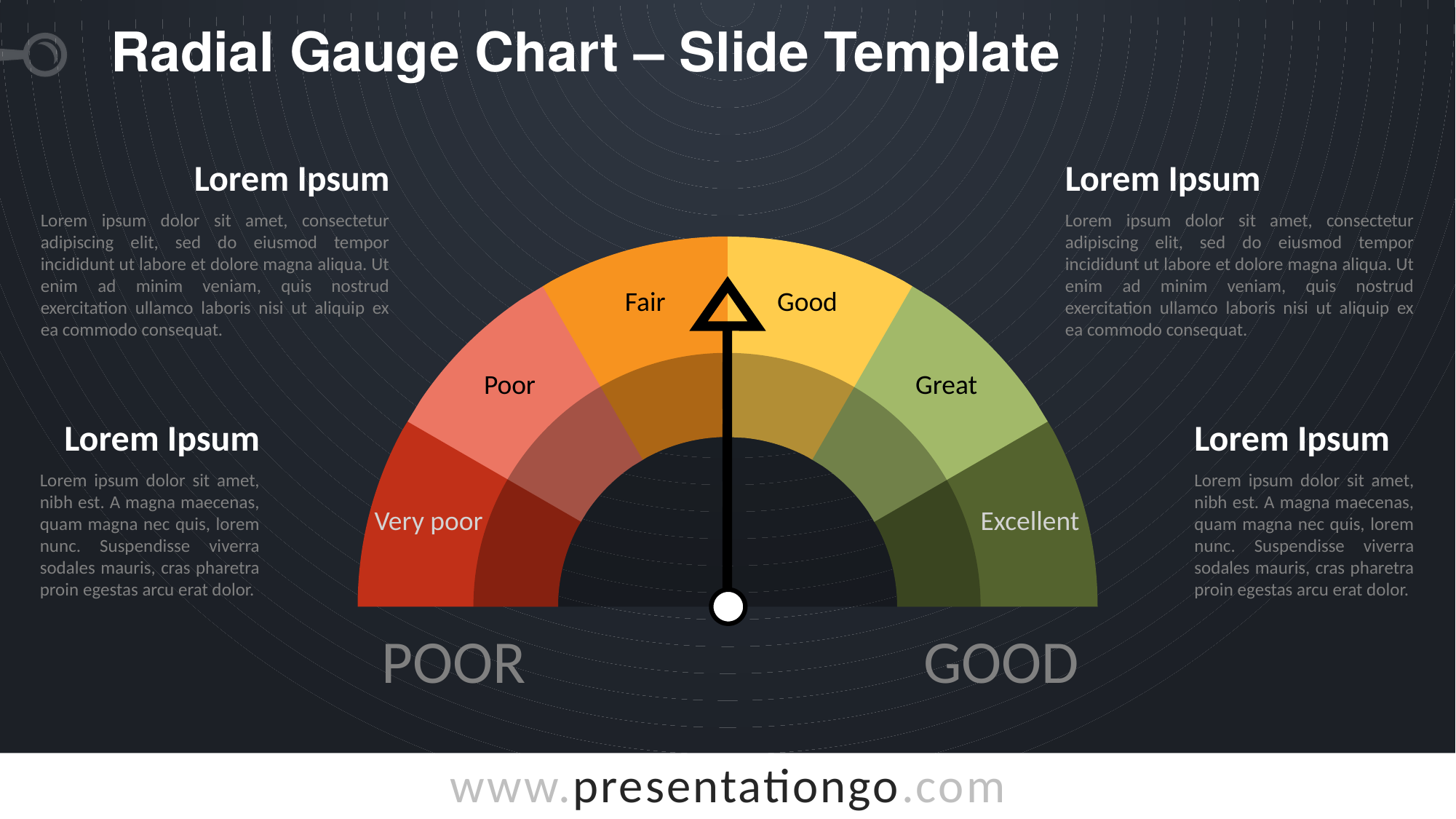

# Radial Gauge Chart – Slide Template
Lorem Ipsum
Lorem ipsum dolor sit amet, consectetur adipiscing elit, sed do eiusmod tempor incididunt ut labore et dolore magna aliqua. Ut enim ad minim veniam, quis nostrud exercitation ullamco laboris nisi ut aliquip ex ea commodo consequat.
Lorem Ipsum
Lorem ipsum dolor sit amet, consectetur adipiscing elit, sed do eiusmod tempor incididunt ut labore et dolore magna aliqua. Ut enim ad minim veniam, quis nostrud exercitation ullamco laboris nisi ut aliquip ex ea commodo consequat.

Fair
Good

Poor
Great

Very poor
Excellent

Lorem Ipsum
Lorem ipsum dolor sit amet, nibh est. A magna maecenas, quam magna nec quis, lorem nunc. Suspendisse viverra sodales mauris, cras pharetra proin egestas arcu erat dolor.
Lorem Ipsum
Lorem ipsum dolor sit amet, nibh est. A magna maecenas, quam magna nec quis, lorem nunc. Suspendisse viverra sodales mauris, cras pharetra proin egestas arcu erat dolor.
Poor
Good